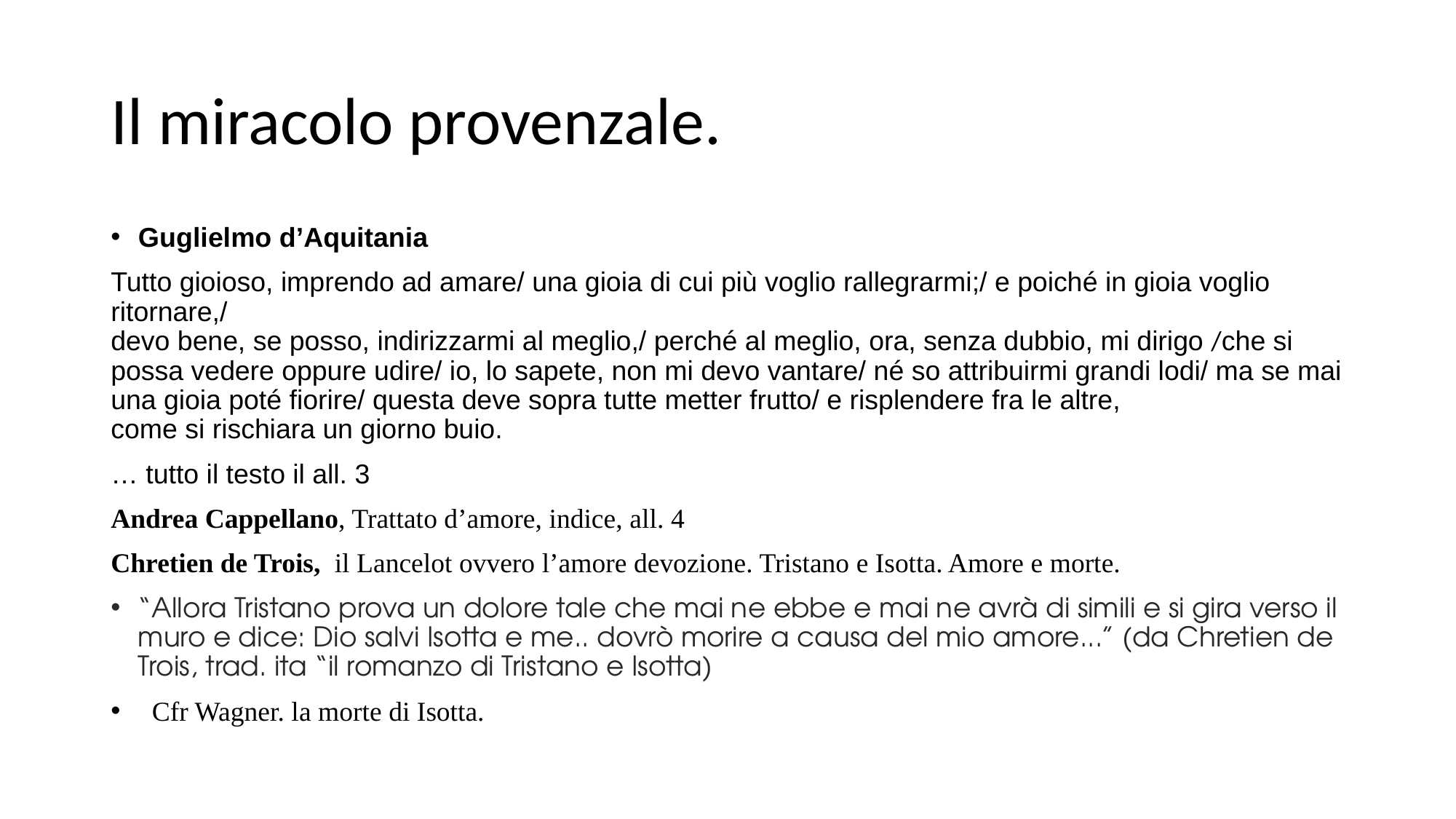

# Il miracolo provenzale.
Guglielmo d’Aquitania
Tutto gioioso, imprendo ad amare/ una gioia di cui più voglio rallegrarmi;/ e poiché in gioia voglio ritornare,/
devo bene, se posso, indirizzarmi al meglio,/ perché al meglio, ora, senza dubbio, mi dirigo /che si possa vedere oppure udire/ io, lo sapete, non mi devo vantare/ né so attribuirmi grandi lodi/ ma se mai una gioia poté fiorire/ questa deve sopra tutte metter frutto/ e risplendere fra le altre,
come si rischiara un giorno buio.
… tutto il testo il all. 3
Andrea Cappellano, Trattato d’amore, indice, all. 4
Chretien de Trois,  il Lancelot ovvero l’amore devozione. Tristano e Isotta. Amore e morte.
“Allora Tristano prova un dolore tale che mai ne ebbe e mai ne avrà di simili e si gira verso il muro e dice: Dio salvi Isotta e me.. dovrò morire a causa del mio amore...” (da Chretien de Trois, trad. ita “il romanzo di Tristano e Isotta)
  Cfr Wagner. la morte di Isotta.